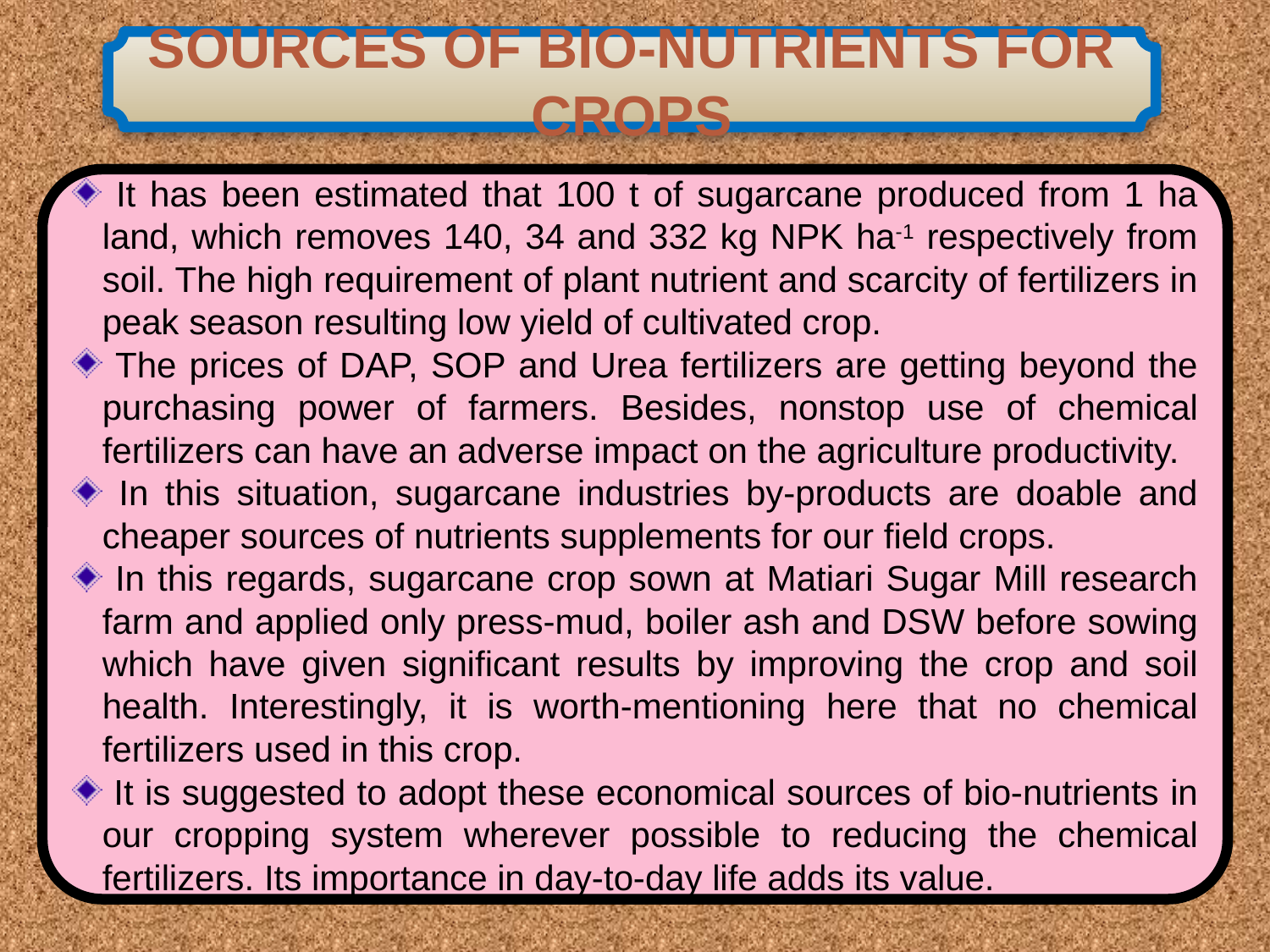

SOURCES OF BIO-NUTRIENTS FOR CROPS
 It has been estimated that 100 t of sugarcane produced from 1 ha land, which removes 140, 34 and 332 kg NPK ha-1 respectively from soil. The high requirement of plant nutrient and scarcity of fertilizers in peak season resulting low yield of cultivated crop.
 The prices of DAP, SOP and Urea fertilizers are getting beyond the purchasing power of farmers. Besides, nonstop use of chemical fertilizers can have an adverse impact on the agriculture productivity.
 In this situation, sugarcane industries by-products are doable and cheaper sources of nutrients supplements for our field crops.
 In this regards, sugarcane crop sown at Matiari Sugar Mill research farm and applied only press-mud, boiler ash and DSW before sowing which have given significant results by improving the crop and soil health. Interestingly, it is worth-mentioning here that no chemical fertilizers used in this crop.
 It is suggested to adopt these economical sources of bio-nutrients in our cropping system wherever possible to reducing the chemical fertilizers. Its importance in day-to-day life adds its value.